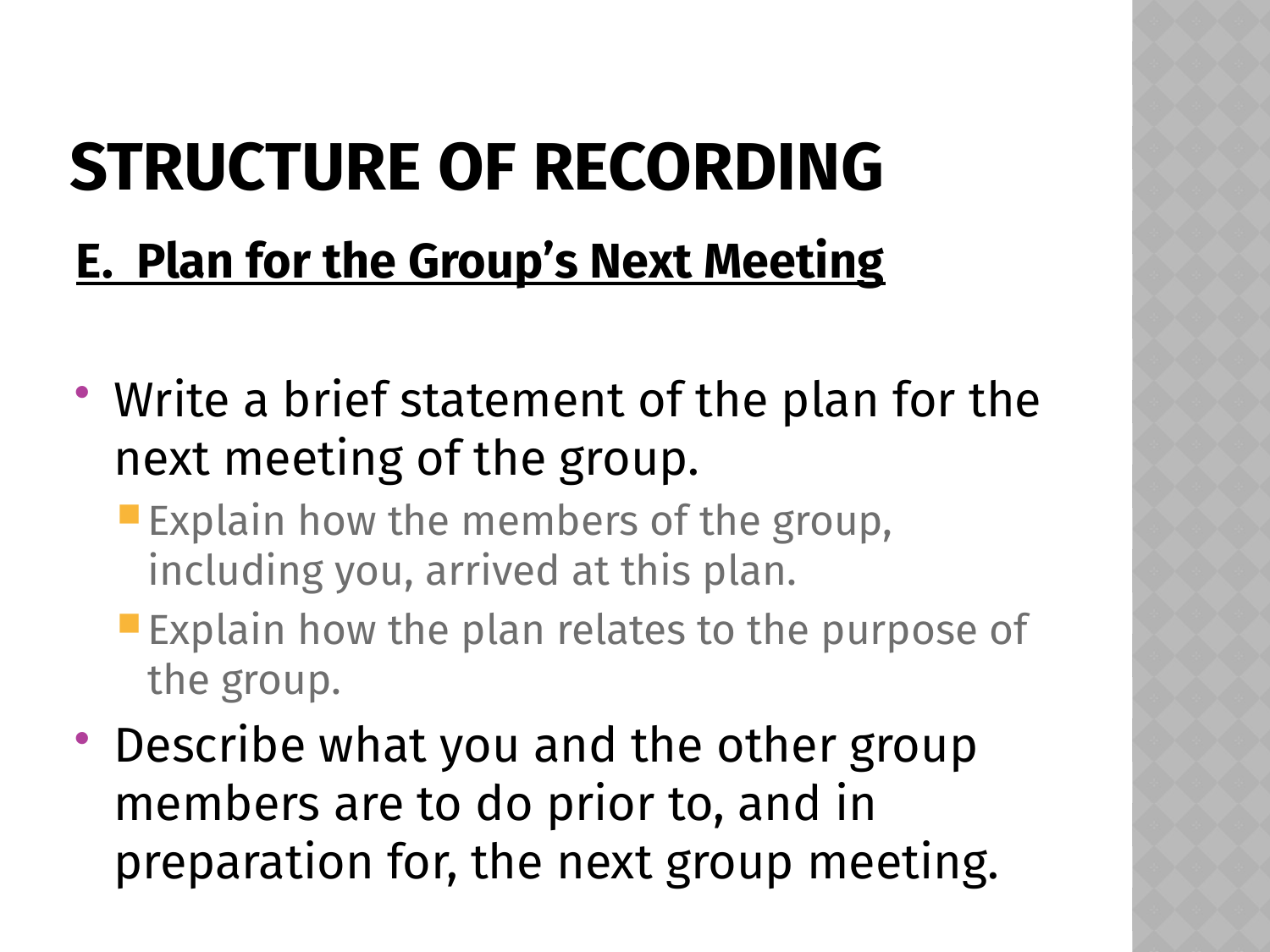

# Structure of recording
E.  Plan for the Group’s Next Meeting

Write a brief statement of the plan for the next meeting of the group.
Explain how the members of the group, including you, arrived at this plan.
Explain how the plan relates to the purpose of the group.
Describe what you and the other group members are to do prior to, and in preparation for, the next group meeting.